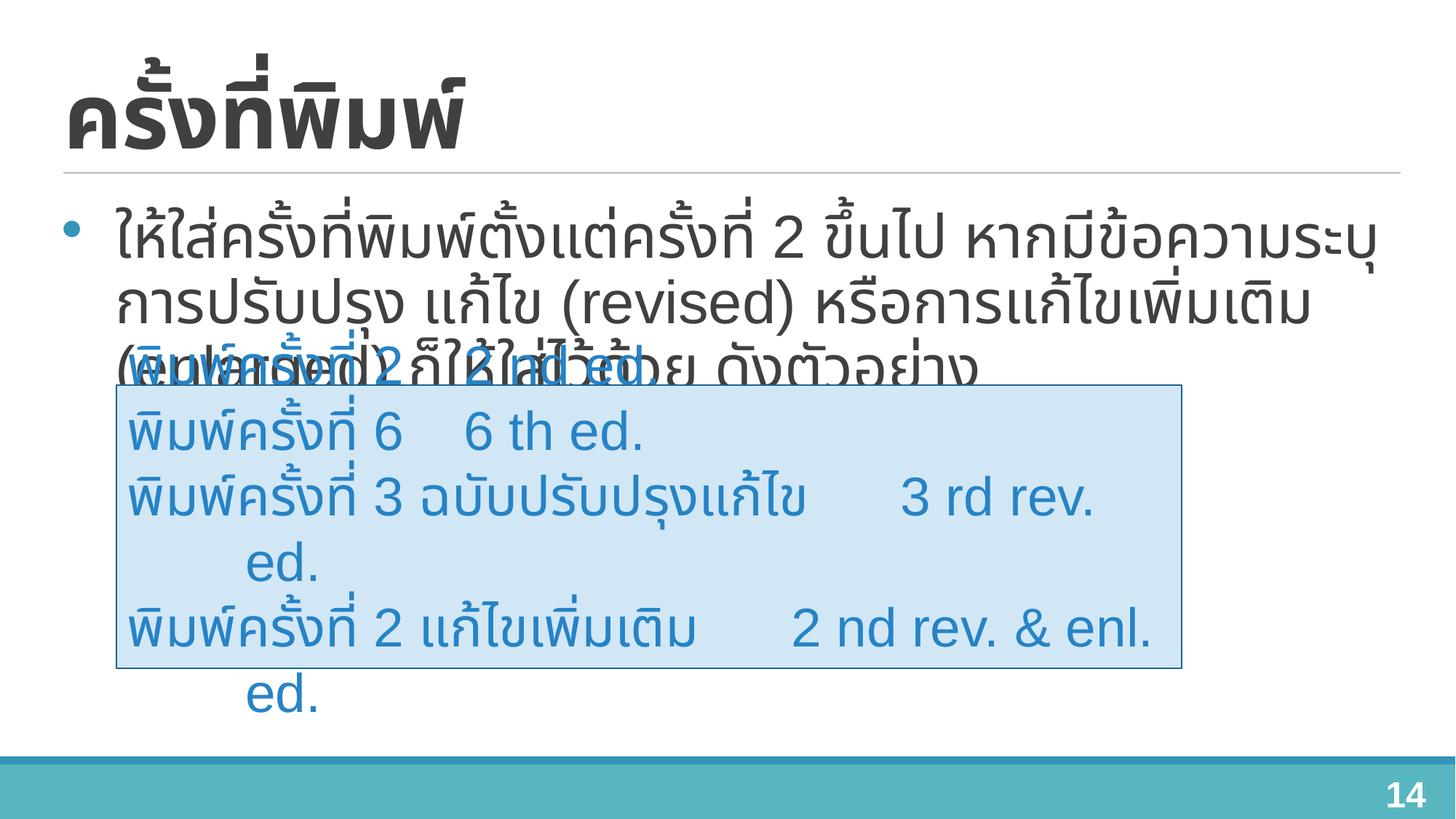

# ครั้งที่พิมพ์
ให้ใส่ครั้งที่พิมพ์ตั้งแต่ครั้งที่ 2 ขึ้นไป หากมีข้อความระบุการปรับปรุง แก้ไข (revised) หรือการแก้ไขเพิ่มเติม (enlarged) ก็ให้ใส่ไว้ด้วย ดังตัวอย่าง
พิมพ์ครั้งที่ 2 	2 nd ed.
พิมพ์ครั้งที่ 6 	6 th ed.
พิมพ์ครั้งที่ 3 ฉบับปรับปรุงแก้ไข 	3 rd rev. ed.
พิมพ์ครั้งที่ 2 แก้ไขเพิ่มเติม 	2 nd rev. & enl. ed.
14